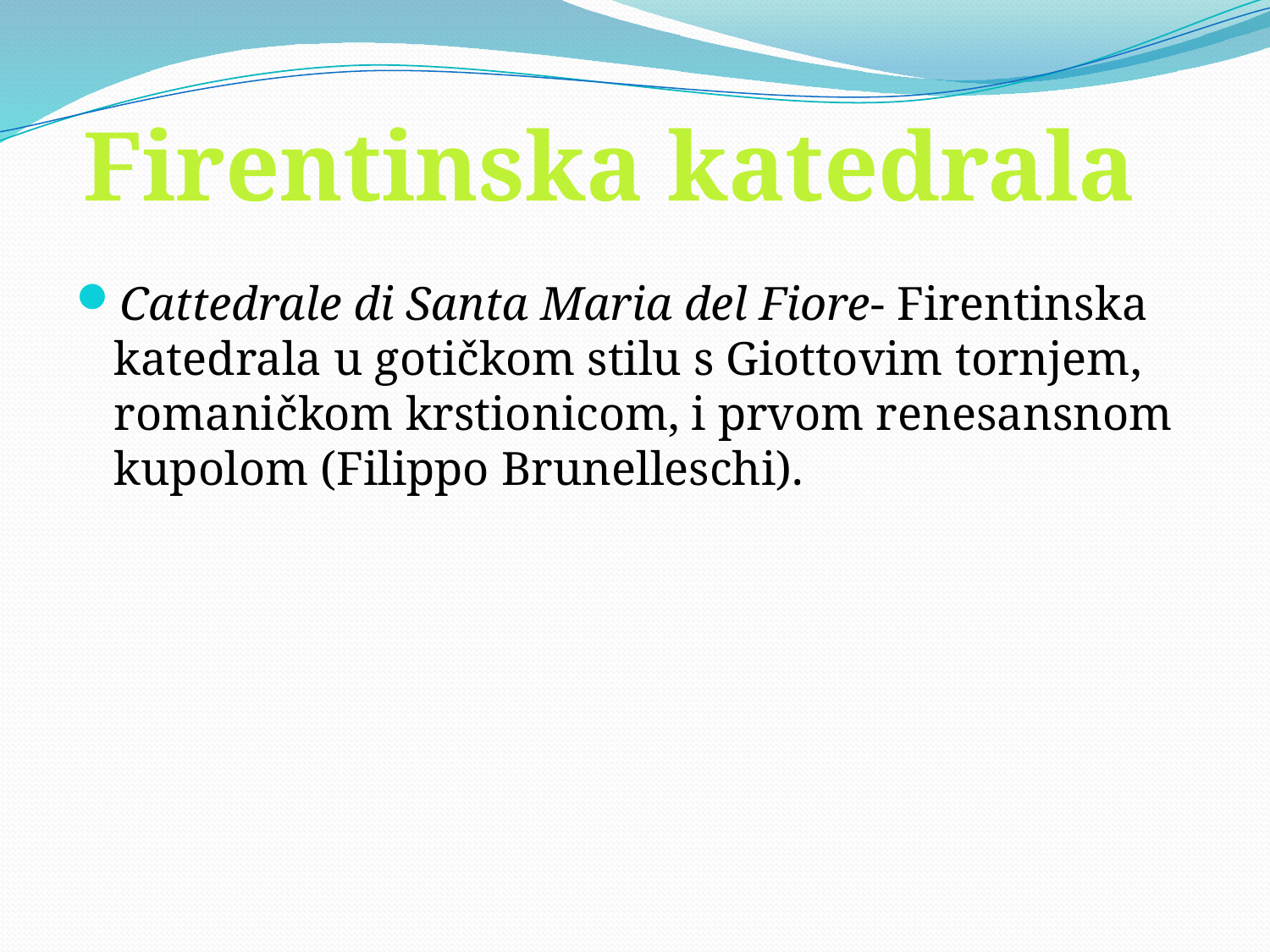

Firentinska katedrala
Cattedrale di Santa Maria del Fiore- Firentinska katedrala u gotičkom stilu s Giottovim tornjem, romaničkom krstionicom, i prvom renesansnom kupolom (Filippo Brunelleschi).